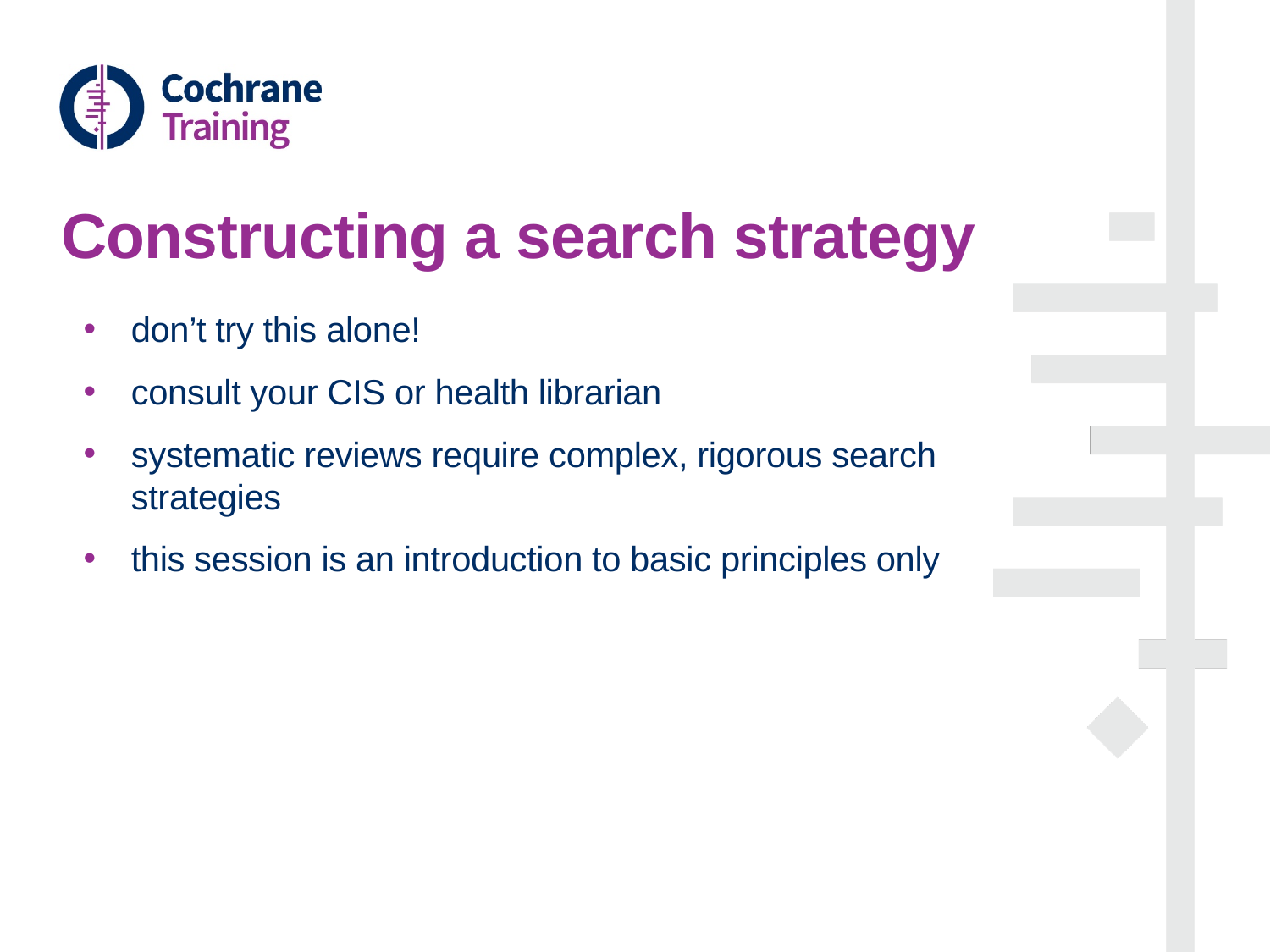

# Constructing a search strategy
don’t try this alone!
consult your CIS or health librarian
systematic reviews require complex, rigorous search strategies
this session is an introduction to basic principles only